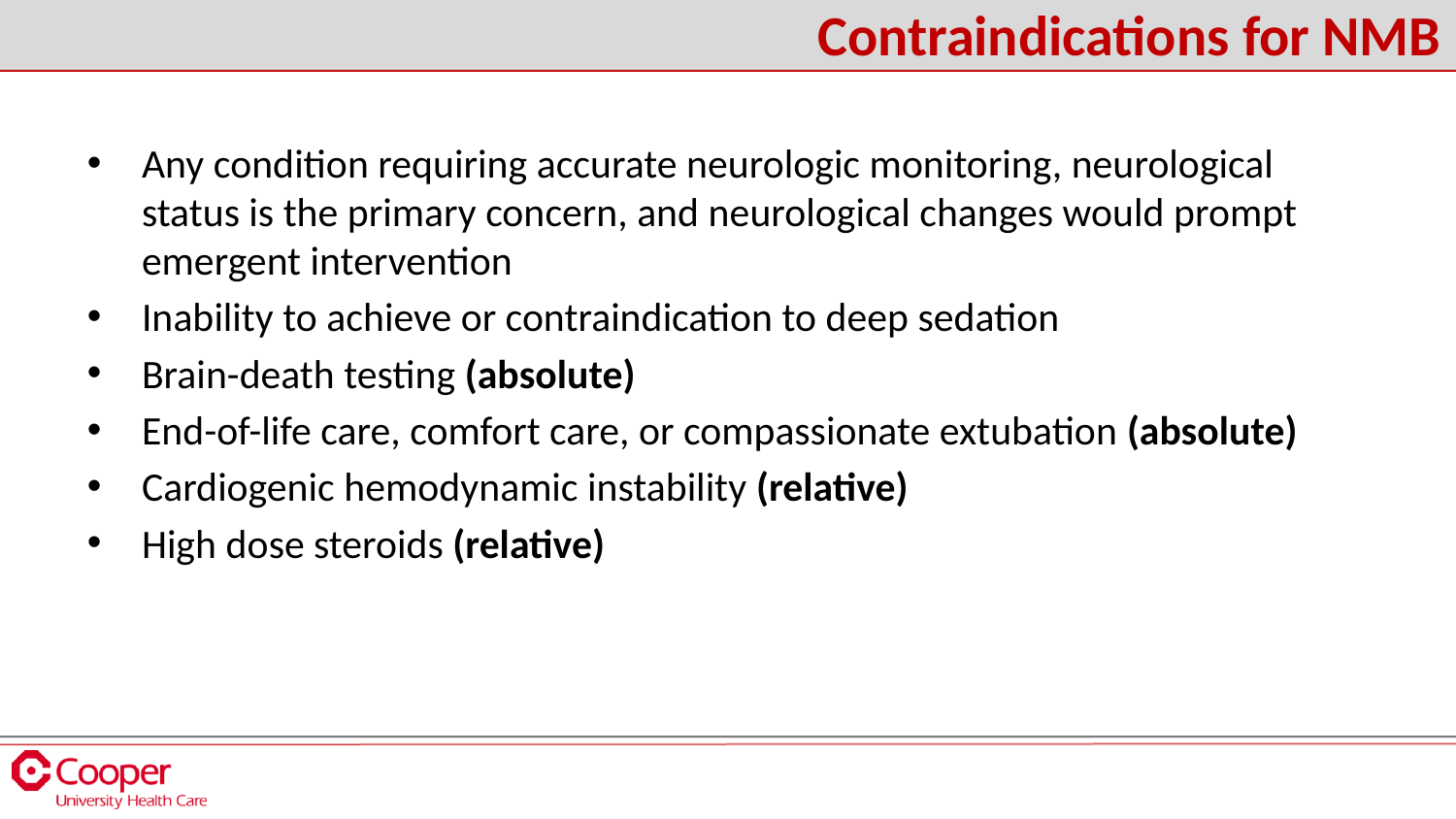

# Contraindications for NMB
Any condition requiring accurate neurologic monitoring, neurological status is the primary concern, and neurological changes would prompt emergent intervention
Inability to achieve or contraindication to deep sedation
Brain-death testing (absolute)
End-of-life care, comfort care, or compassionate extubation (absolute)
Cardiogenic hemodynamic instability (relative)
High dose steroids (relative)